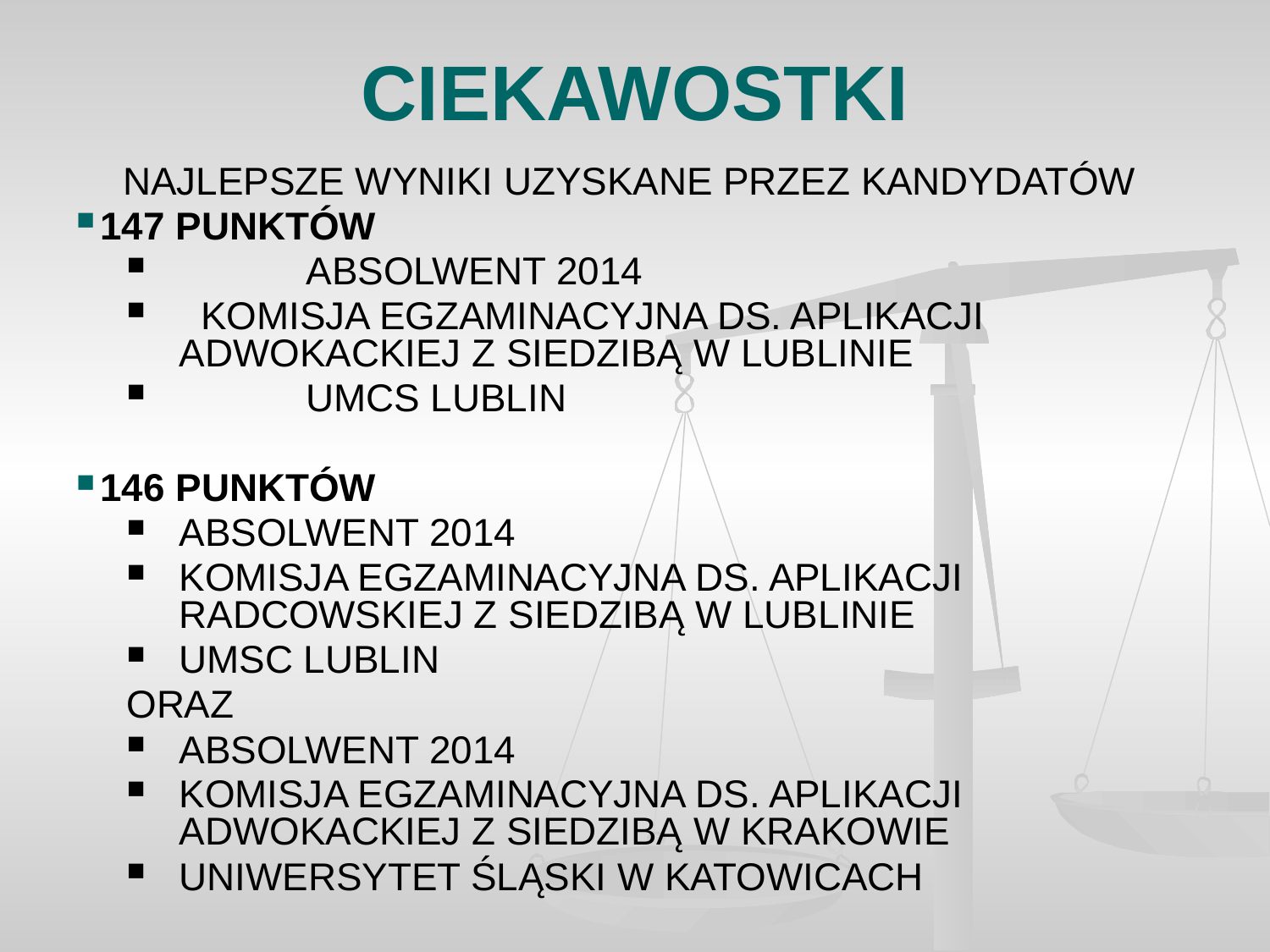

# CIEKAWOSTKI
NAJLEPSZE WYNIKI UZYSKANE PRZEZ KANDYDATÓW
147 PUNKTÓW
 	ABSOLWENT 2014
  KOMISJA EGZAMINACYJNA DS. APLIKACJI 	ADWOKACKIEJ Z SIEDZIBĄ W LUBLINIE
	UMCS LUBLIN

146 PUNKTÓW
ABSOLWENT 2014
KOMISJA EGZAMINACYJNA DS. APLIKACJI RADCOWSKIEJ Z SIEDZIBĄ W LUBLINIE
UMSC LUBLIN
ORAZ
ABSOLWENT 2014
KOMISJA EGZAMINACYJNA DS. APLIKACJI ADWOKACKIEJ Z SIEDZIBĄ W KRAKOWIE
UNIWERSYTET ŚLĄSKI W KATOWICACH